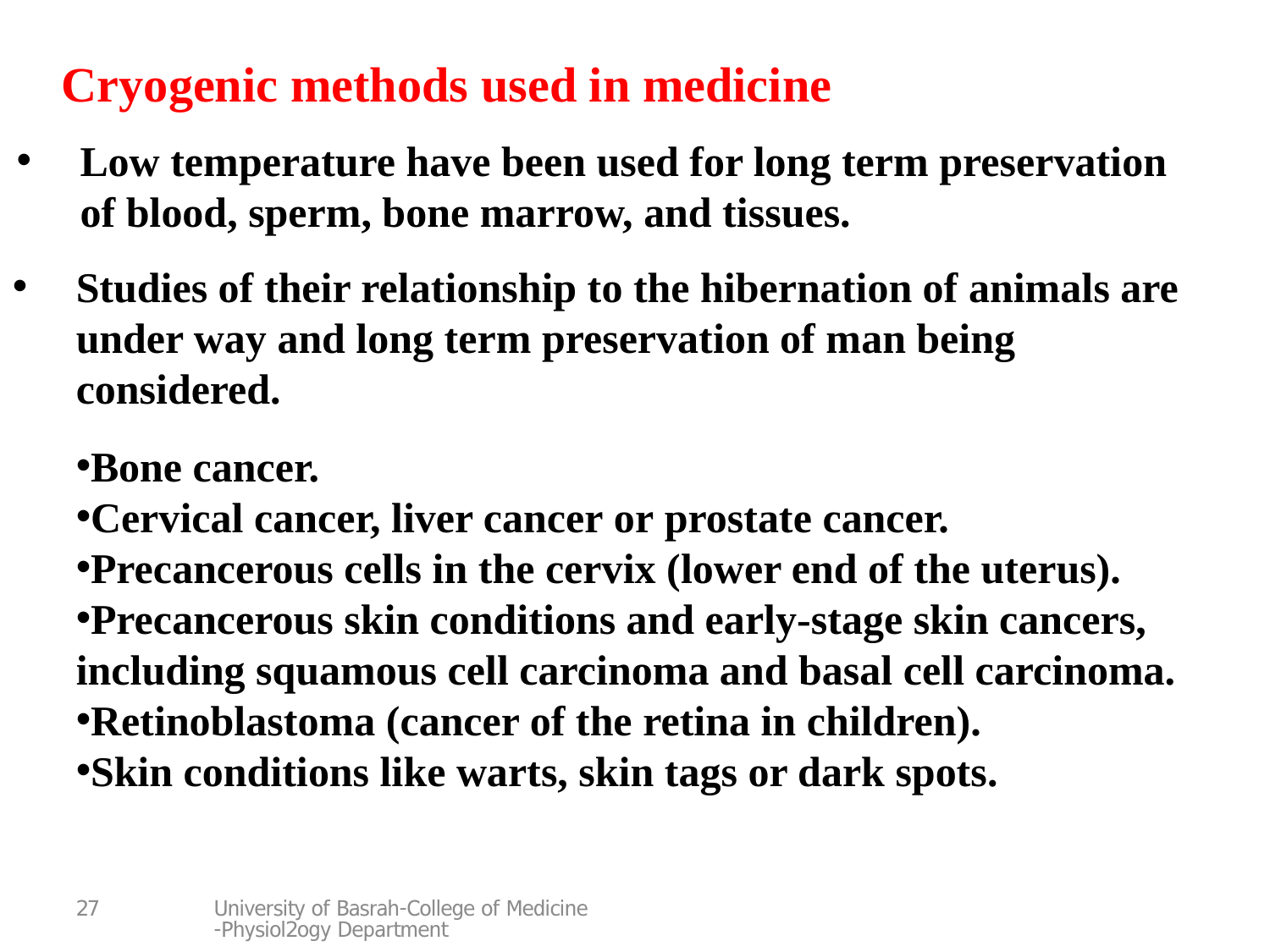

Cryogenic methods used in medicine
Low temperature have been used for long term preservation of blood, sperm, bone marrow, and tissues.
Studies of their relationship to the hibernation of animals are under way and long term preservation of man being considered.
Bone cancer.
Cervical cancer, liver cancer or prostate cancer.
Precancerous cells in the cervix (lower end of the uterus).
Precancerous skin conditions and early-stage skin cancers, including squamous cell carcinoma and basal cell carcinoma.
Retinoblastoma (cancer of the retina in children).
Skin conditions like warts, skin tags or dark spots.
27
University of Basrah-College of Medicine-Physiol2ogy Department